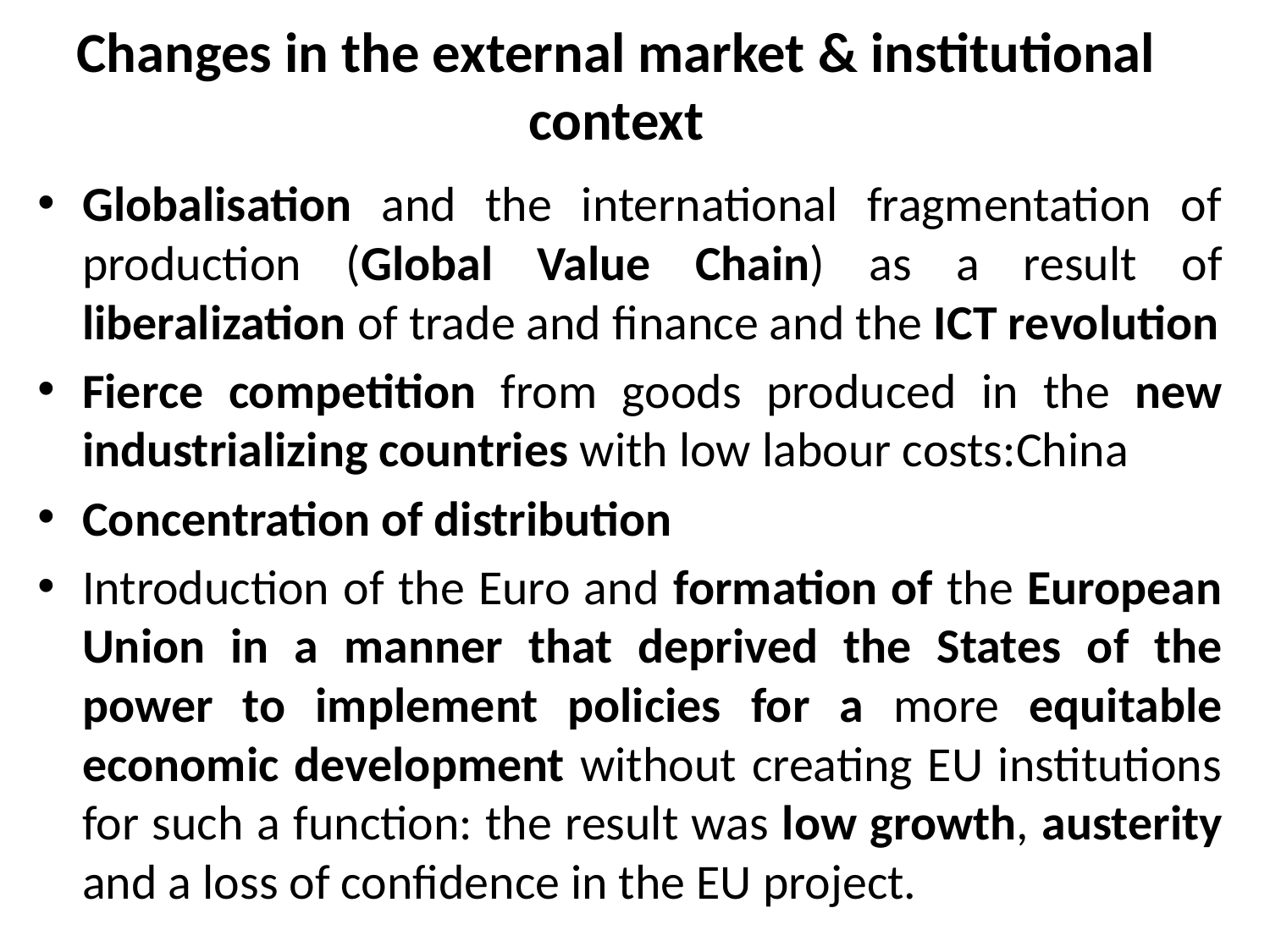

# Changes in the external market & institutional context
Globalisation and the international fragmentation of production (Global Value Chain) as a result of liberalization of trade and finance and the ICT revolution
Fierce competition from goods produced in the new industrializing countries with low labour costs:China
Concentration of distribution
Introduction of the Euro and formation of the European Union in a manner that deprived the States of the power to implement policies for a more equitable economic development without creating EU institutions for such a function: the result was low growth, austerity and a loss of confidence in the EU project.